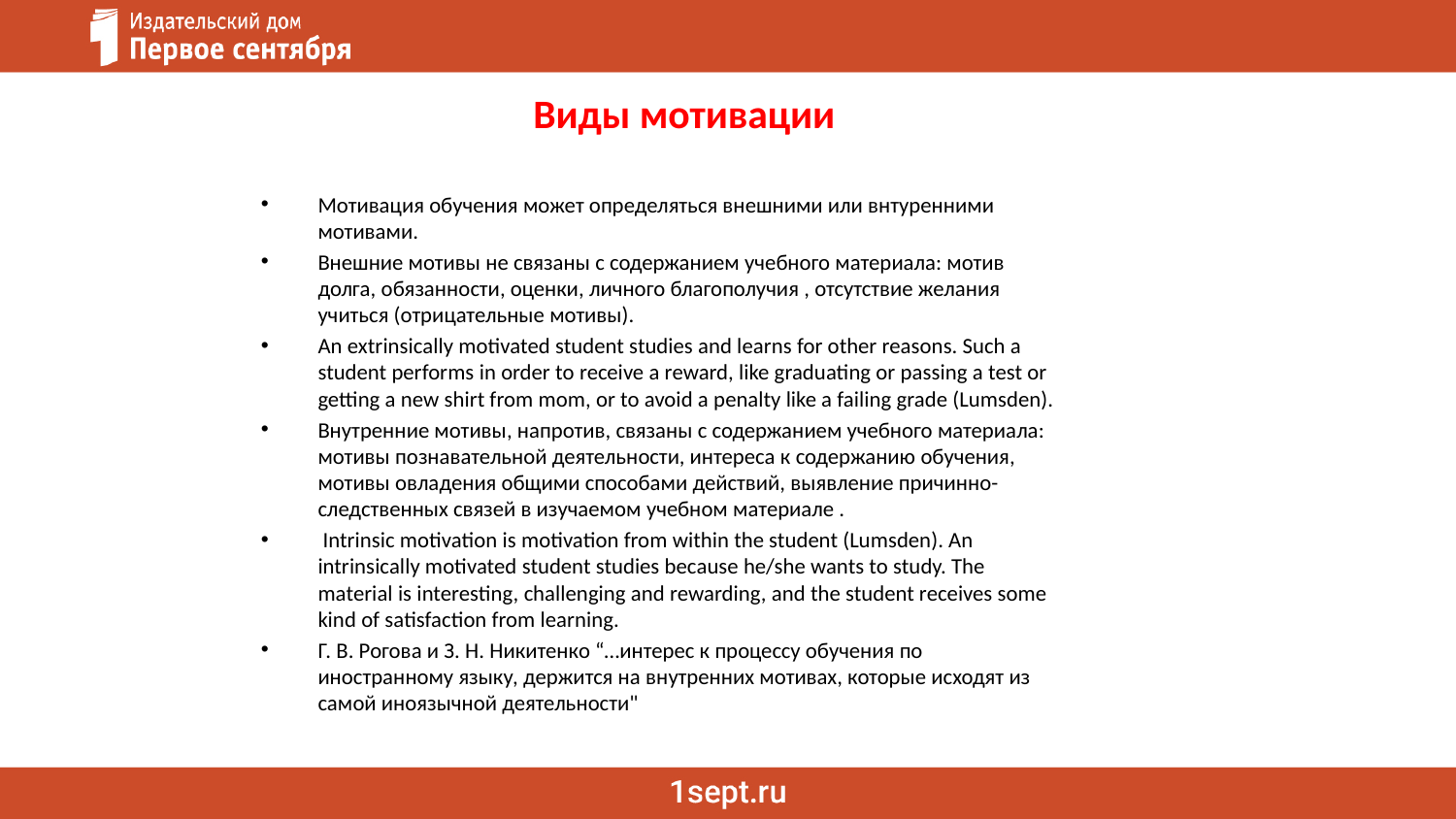

# Виды мотивации
Мотивация обучения может определяться внешними или внтуренними мотивами.
Внешние мотивы не связаны с содержанием учебного материала: мотив долга, обязанности, оценки, личного благополучия , отсутствие желания учиться (отрицательные мотивы).
An extrinsically motivated student studies and learns for other reasons. Such a student performs in order to receive a reward, like graduating or passing a test or getting a new shirt from mom, or to avoid a penalty like a failing grade (Lumsden).
Внутренние мотивы, напротив, связаны с содержанием учебного материала: мотивы познавательной деятельности, интереса к содержанию обучения, мотивы овладения общими способами действий, выявление причинно-следственных связей в изучаемом учебном материале .
 Intrinsic motivation is motivation from within the student (Lumsden). An intrinsically motivated student studies because he/she wants to study. The material is interesting, challenging and rewarding, and the student receives some kind of satisfaction from learning.
Г. В. Рогова и З. Н. Никитенко “…интерес к процессу обучения по иностранному языку, держится на внутренних мотивах, которые исходят из самой иноязычной деятельности"